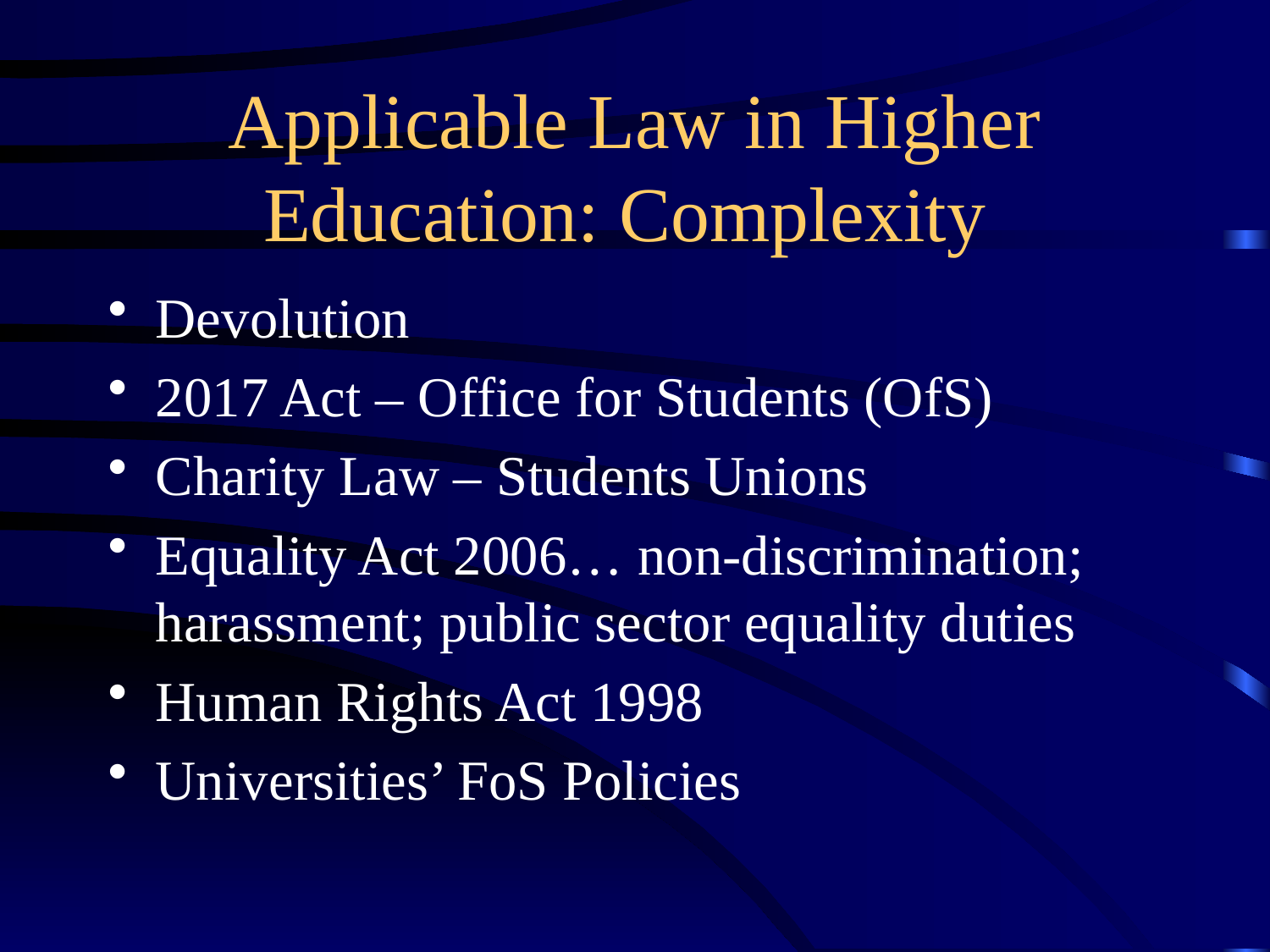

# Applicable Law in Higher Education: Complexity
Devolution
2017 Act – Office for Students (OfS)
Charity Law – Students Unions
Equality Act 2006… non-discrimination; harassment; public sector equality duties
Human Rights Act 1998
Universities’ FoS Policies